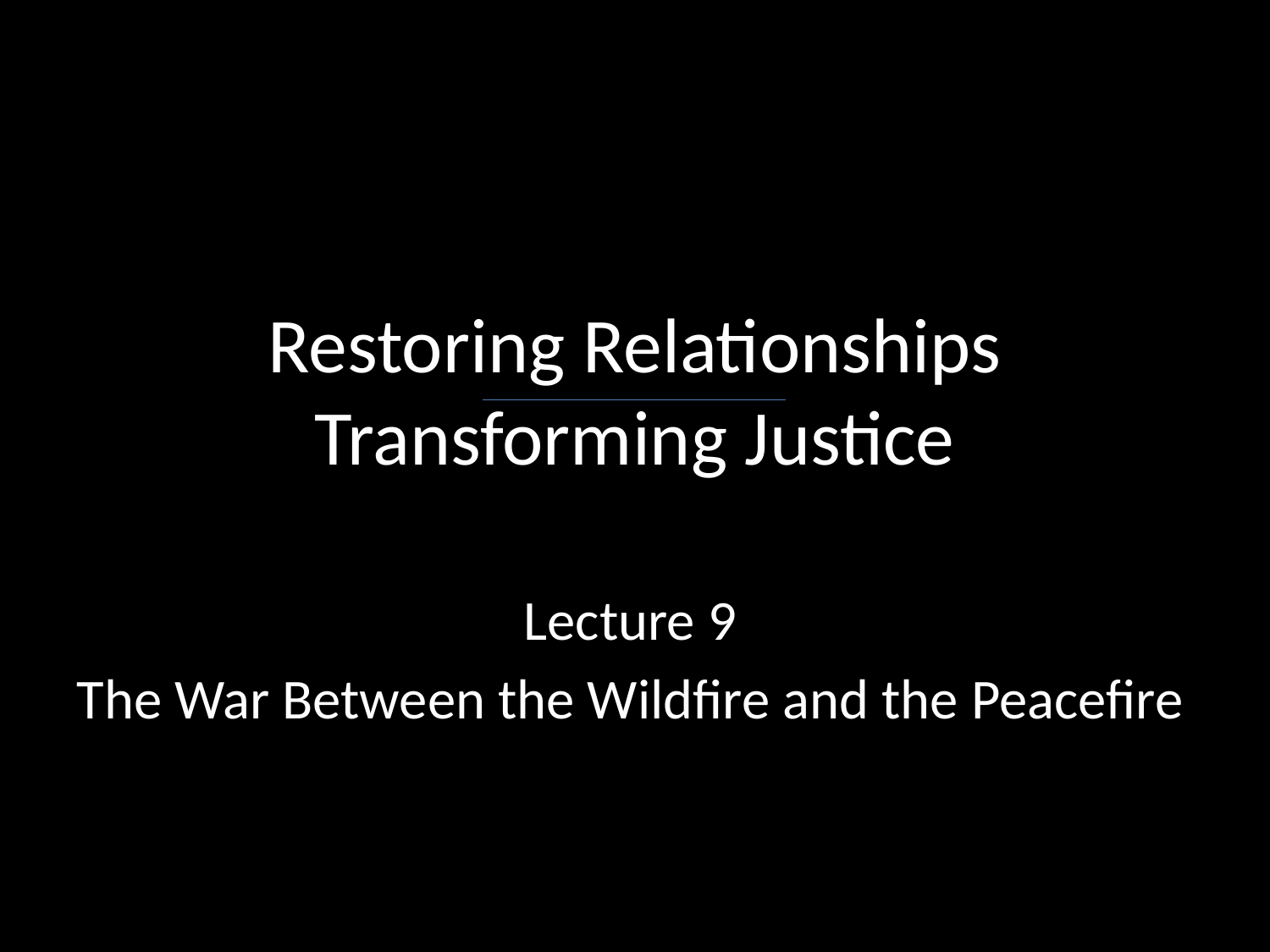

# Restoring Relationships Transforming Justice
Lecture 9
The War Between the Wildfire and the Peacefire